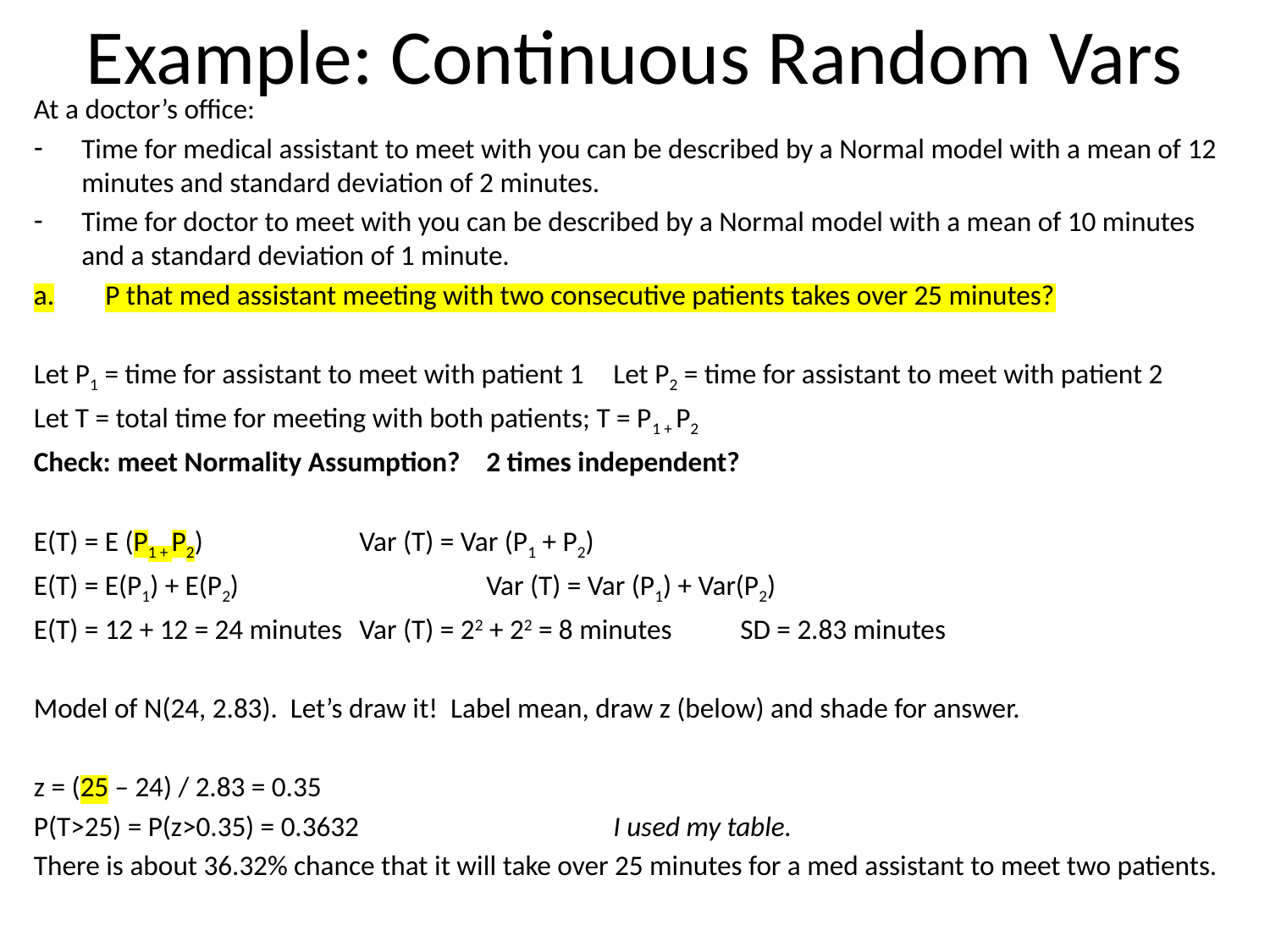

# Example: Continuous Random Vars
At a doctor’s office:
Time for medical assistant to meet with you can be described by a Normal model with a mean of 12 minutes and standard deviation of 2 minutes.
Time for doctor to meet with you can be described by a Normal model with a mean of 10 minutes and a standard deviation of 1 minute.
P that med assistant meeting with two consecutive patients takes over 25 minutes?

Let P1 = time for assistant to meet with patient 1	Let P2 = time for assistant to meet with patient 2
Let T = total time for meeting with both patients; T = P1 + P2
Check: meet Normality Assumption?	2 times independent?

E(T) = E (P1 + P2)		Var (T) = Var (P1 + P2)
E(T) = E(P1) + E(P2) 		Var (T) = Var (P1) + Var(P2)
E(T) = 12 + 12 = 24 minutes	Var (T) = 22 + 22 = 8 minutes	SD = 2.83 minutes

Model of N(24, 2.83).  Let’s draw it!  Label mean, draw z (below) and shade for answer.

z = (25 – 24) / 2.83 = 0.35
P(T>25) = P(z>0.35) = 0.3632  		I used my table.
There is about 36.32% chance that it will take over 25 minutes for a med assistant to meet two patients.